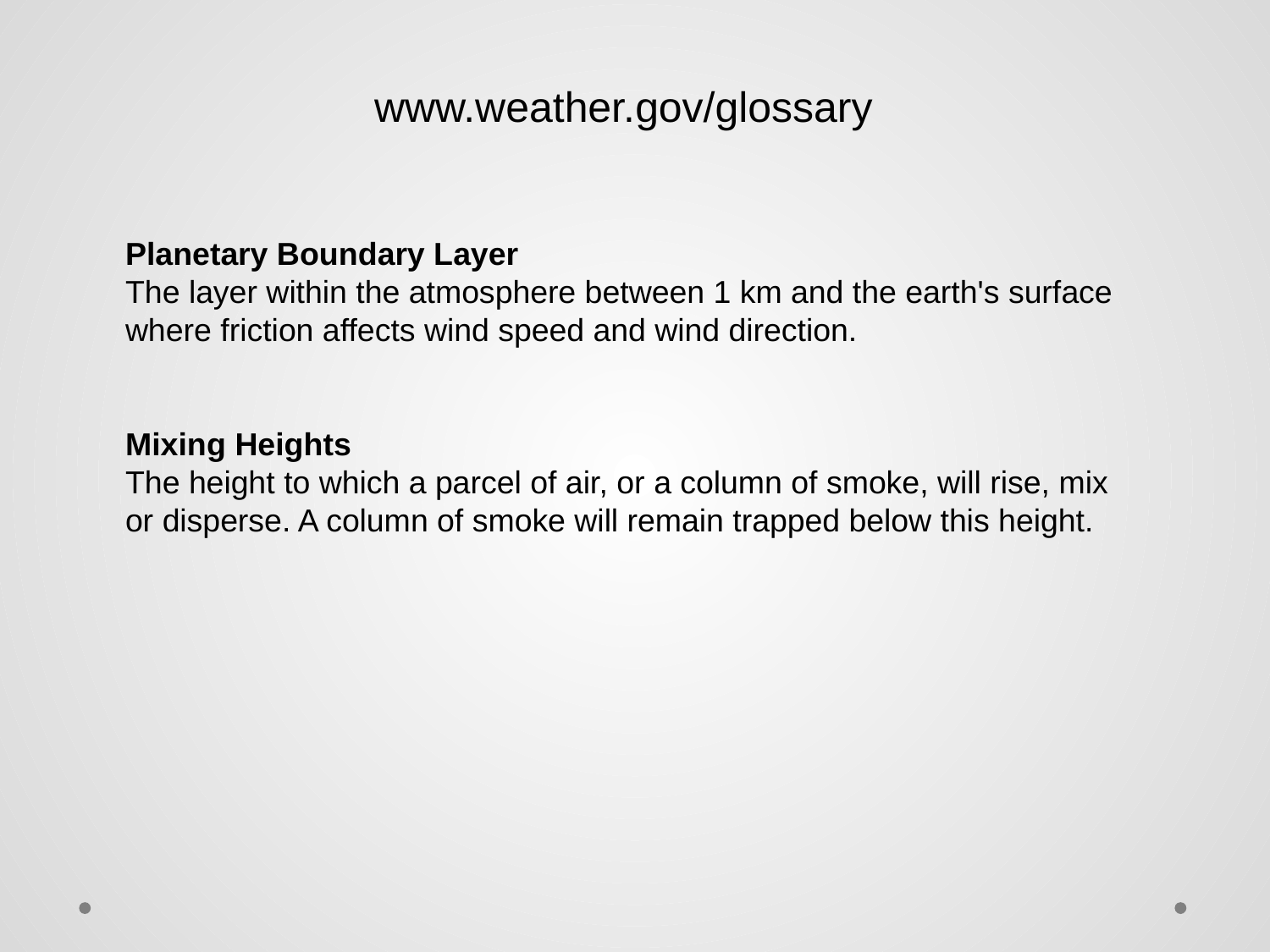

www.weather.gov/glossary
Planetary Boundary Layer
The layer within the atmosphere between 1 km and the earth's surface where friction affects wind speed and wind direction.

Mixing Heights
The height to which a parcel of air, or a column of smoke, will rise, mix or disperse. A column of smoke will remain trapped below this height.